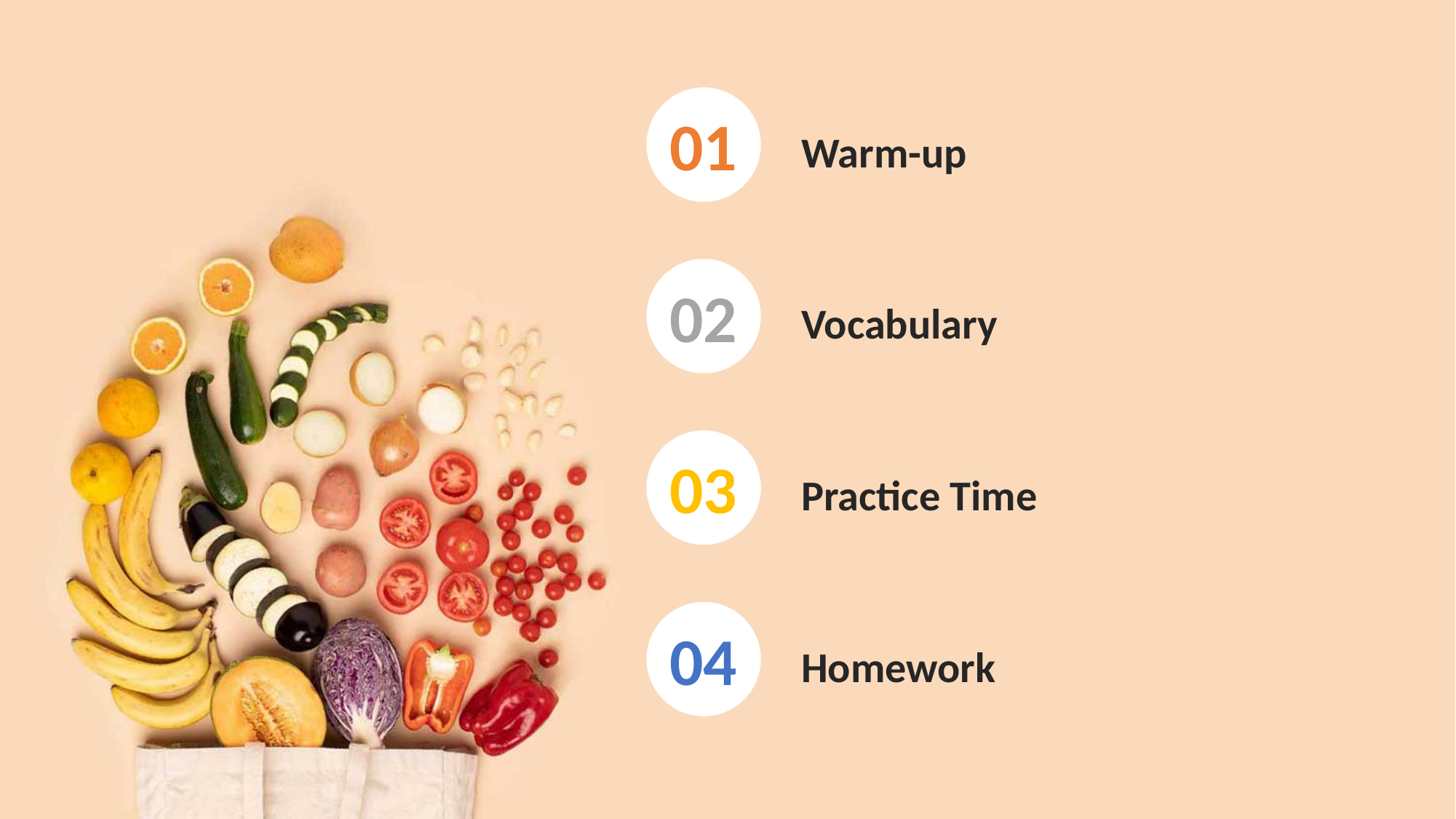

01
Warm-up

02
Vocabulary

03
Practice Time

04
Homework